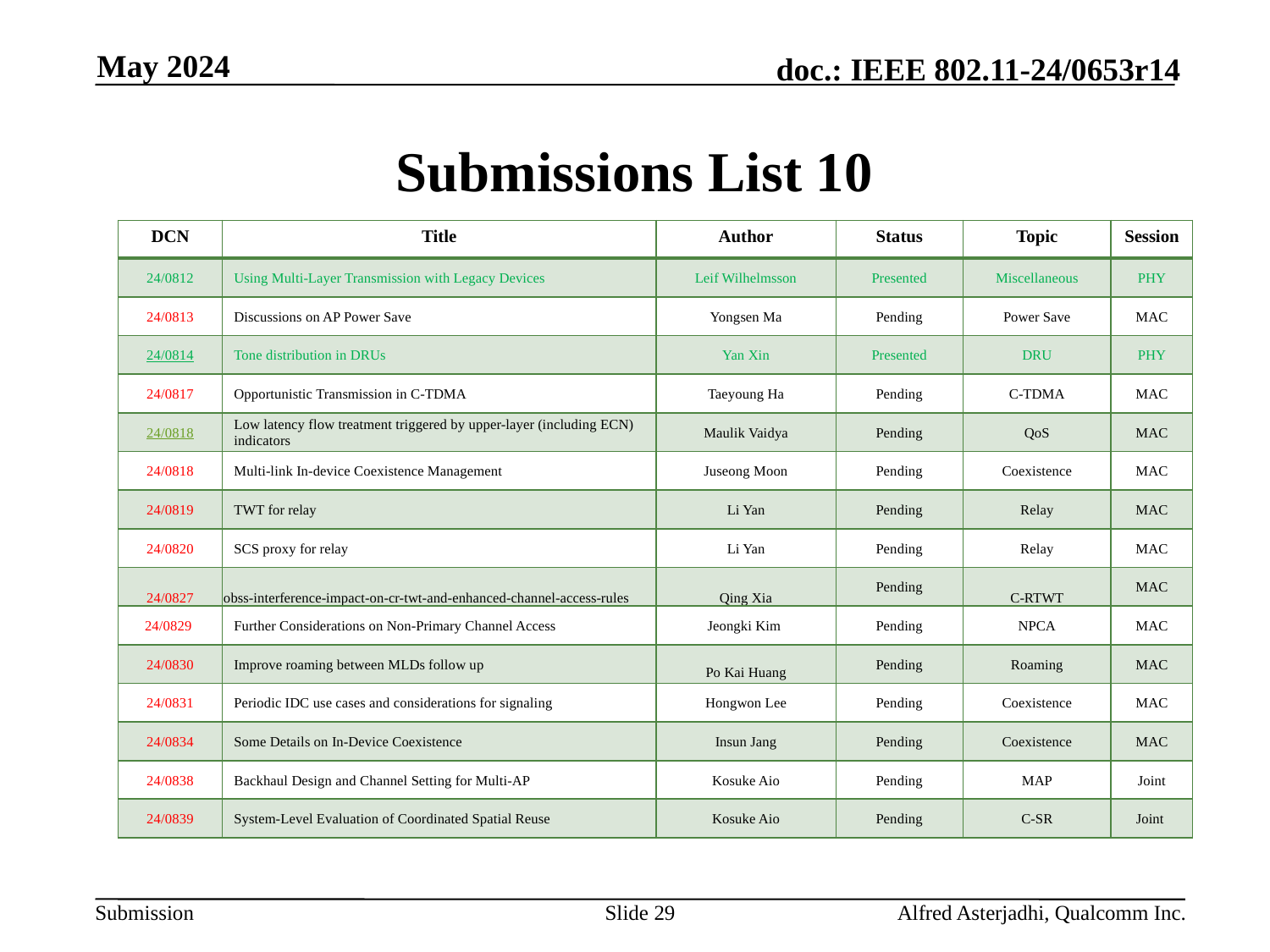

May 2024
# Submissions List 10
| DCN | Title | Author | Status | Topic | Session |
| --- | --- | --- | --- | --- | --- |
| 24/0812 | Using Multi-Layer Transmission with Legacy Devices | Leif Wilhelmsson | Presented | Miscellaneous | PHY |
| 24/0813 | Discussions on AP Power Save | Yongsen Ma | Pending | Power Save | MAC |
| 24/0814 | Tone distribution in DRUs | Yan Xin | Presented | DRU | PHY |
| 24/0817 | Opportunistic Transmission in C-TDMA | Taeyoung Ha | Pending | C-TDMA | MAC |
| 24/0818 | Low latency flow treatment triggered by upper-layer (including ECN) indicators | Maulik Vaidya | Pending | QoS | MAC |
| 24/0818 | Multi-link In-device Coexistence Management | Juseong Moon | Pending | Coexistence | MAC |
| 24/0819 | TWT for relay | Li Yan | Pending | Relay | MAC |
| 24/0820 | SCS proxy for relay | Li Yan | Pending | Relay | MAC |
| 24/0827 | obss-interference-impact-on-cr-twt-and-enhanced-channel-access-rules | Qing Xia | Pending | C-RTWT | MAC |
| 24/0829 | Further Considerations on Non-Primary Channel Access | Jeongki Kim | Pending | NPCA | MAC |
| 24/0830 | Improve roaming between MLDs follow up | Po Kai Huang | Pending | Roaming | MAC |
| 24/0831 | Periodic IDC use cases and considerations for signaling | Hongwon Lee | Pending | Coexistence | MAC |
| 24/0834 | Some Details on In-Device Coexistence | Insun Jang | Pending | Coexistence | MAC |
| 24/0838 | Backhaul Design and Channel Setting for Multi-AP | Kosuke Aio | Pending | MAP | Joint |
| 24/0839 | System-Level Evaluation of Coordinated Spatial Reuse | Kosuke Aio | Pending | C-SR | Joint |
Slide 29
Alfred Asterjadhi, Qualcomm Inc.